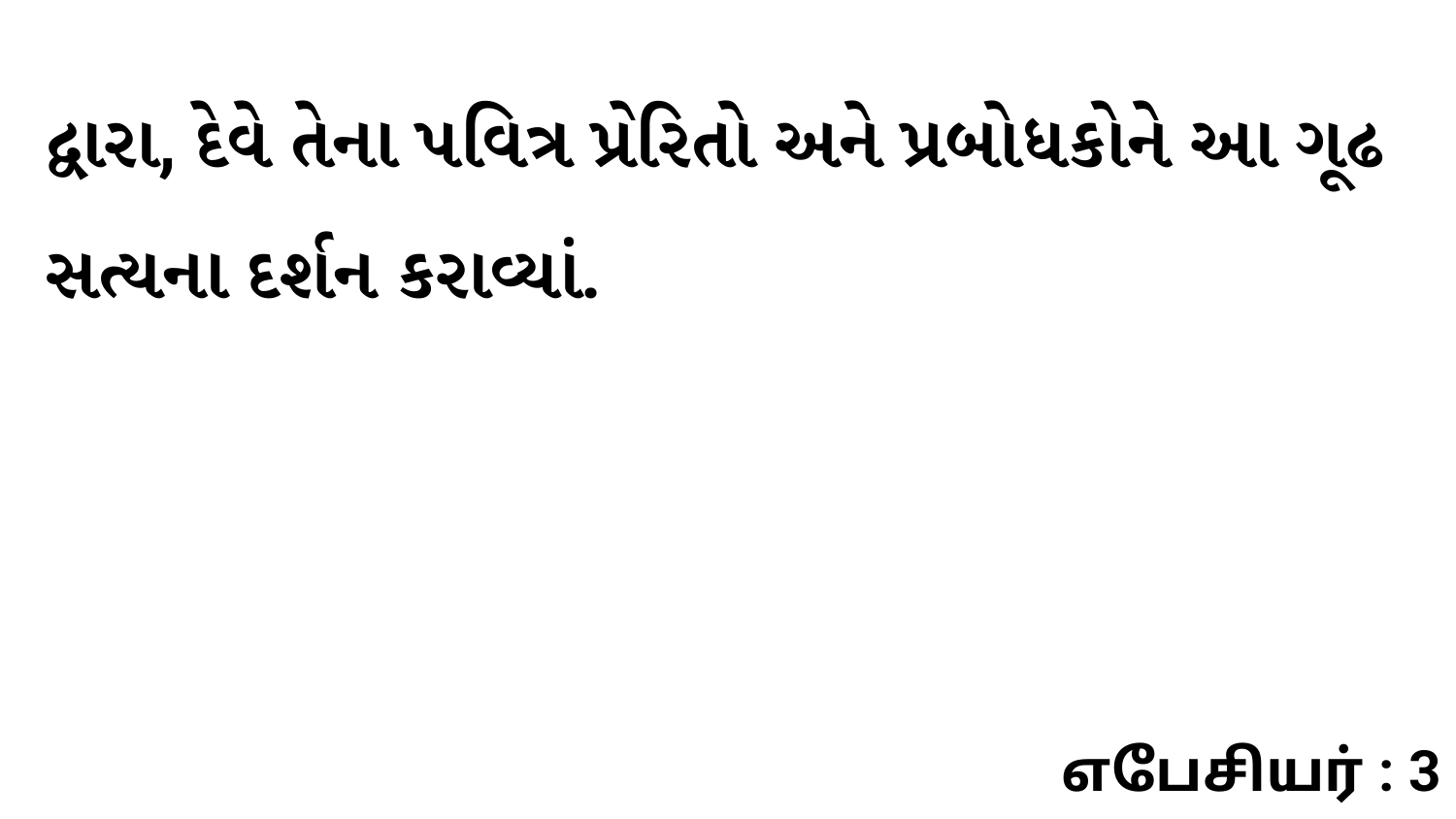

દ્વારા, દેવે તેના પવિત્ર પ્રેરિતો અને પ્રબોધકોને આ ગૂઢ સત્યના દર્શન કરાવ્યાં.
எபேசியர் : 3